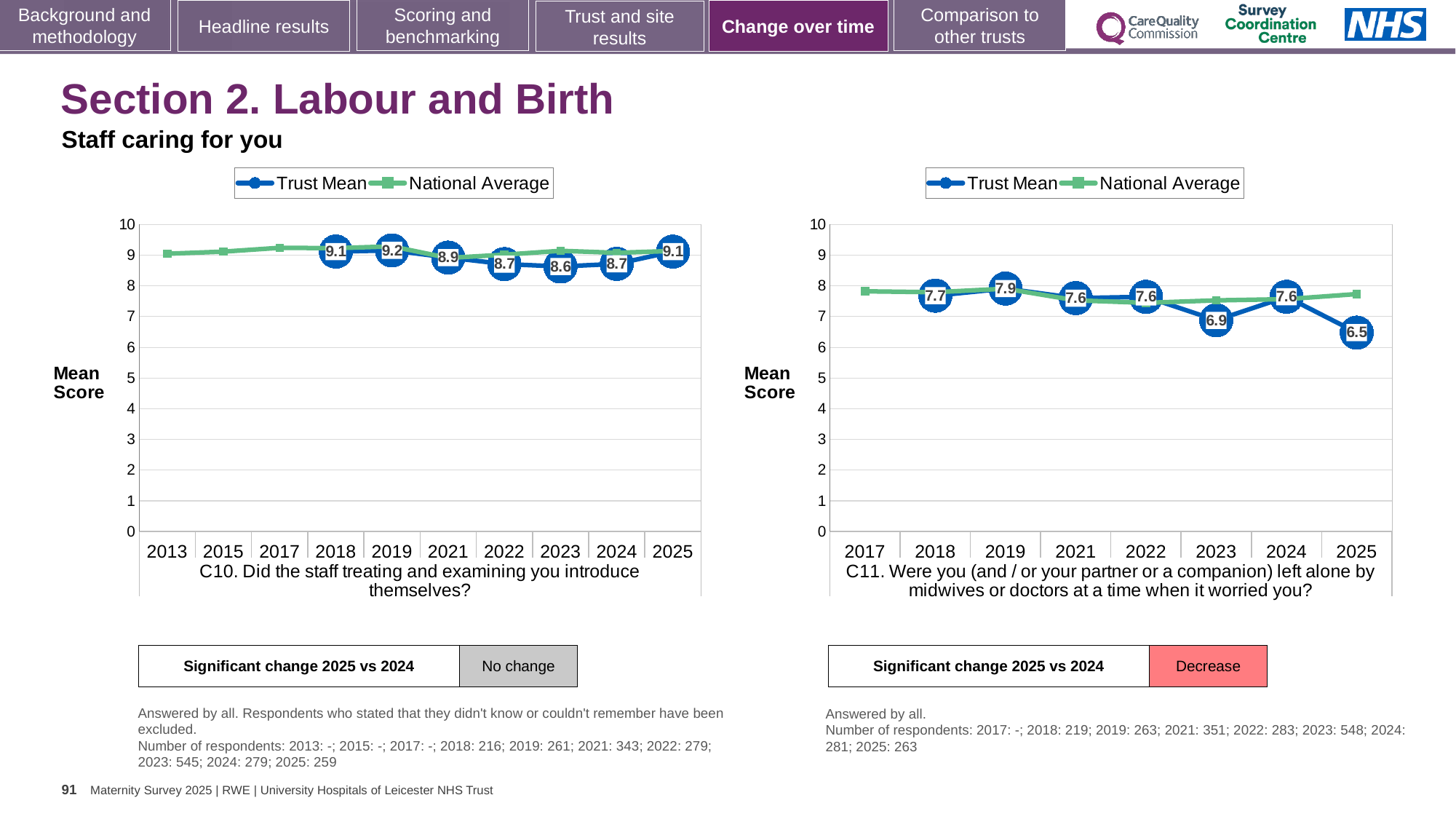

# Section 2. Labour and Birth
Staff caring for you

### Chart

| Category | Trust Mean | National Average |
|---|---|---|
| 2013 | None | 9.044741276008148 |
| 2015 | None | 9.113601910855463 |
| 2017 | None | 9.237801830164695 |
| 2018 | 9.116565426690359 | 9.226424325644443 |
| 2019 | 9.154157986872677 | 9.2847156193811 |
| 2021 | 8.919743283975837 | 8.907170964185832 |
| 2022 | 8.708467948426211 | 9.013839700364157 |
| 2023 | 8.629002997666685 | 9.13996321922253 |
| 2024 | 8.716713579355265 | 9.075611856671559 |
| 2025 | 9.115046229572638 | 9.13565957757553 |

### Chart

| Category | Trust Mean | National Average |
|---|---|---|
| 2017 | None | 7.822284591699917 |
| 2018 | 7.680095755121412 | 7.792710897457465 |
| 2019 | 7.911076329755687 | 7.906659960370265 |
| 2021 | 7.600670258643685 | 7.528475567042071 |
| 2022 | 7.642551027248214 | 7.447315959857407 |
| 2023 | 6.878771040905169 | 7.526990574592819 |
| 2024 | 7.644577679346331 | 7.567698324088997 |
| 2025 | 6.478188234194382 | 7.731746255321834 |
| Significant change 2025 vs 2024 | No change |
| --- | --- |
| Significant change 2025 vs 2024 | Decrease |
| --- | --- |
Answered by all. Respondents who stated that they didn't know or couldn't remember have been excluded.
Number of respondents: 2013: -; 2015: -; 2017: -; 2018: 216; 2019: 261; 2021: 343; 2022: 279; 2023: 545; 2024: 279; 2025: 259
Answered by all.
Number of respondents: 2017: -; 2018: 219; 2019: 263; 2021: 351; 2022: 283; 2023: 548; 2024: 281; 2025: 263
91